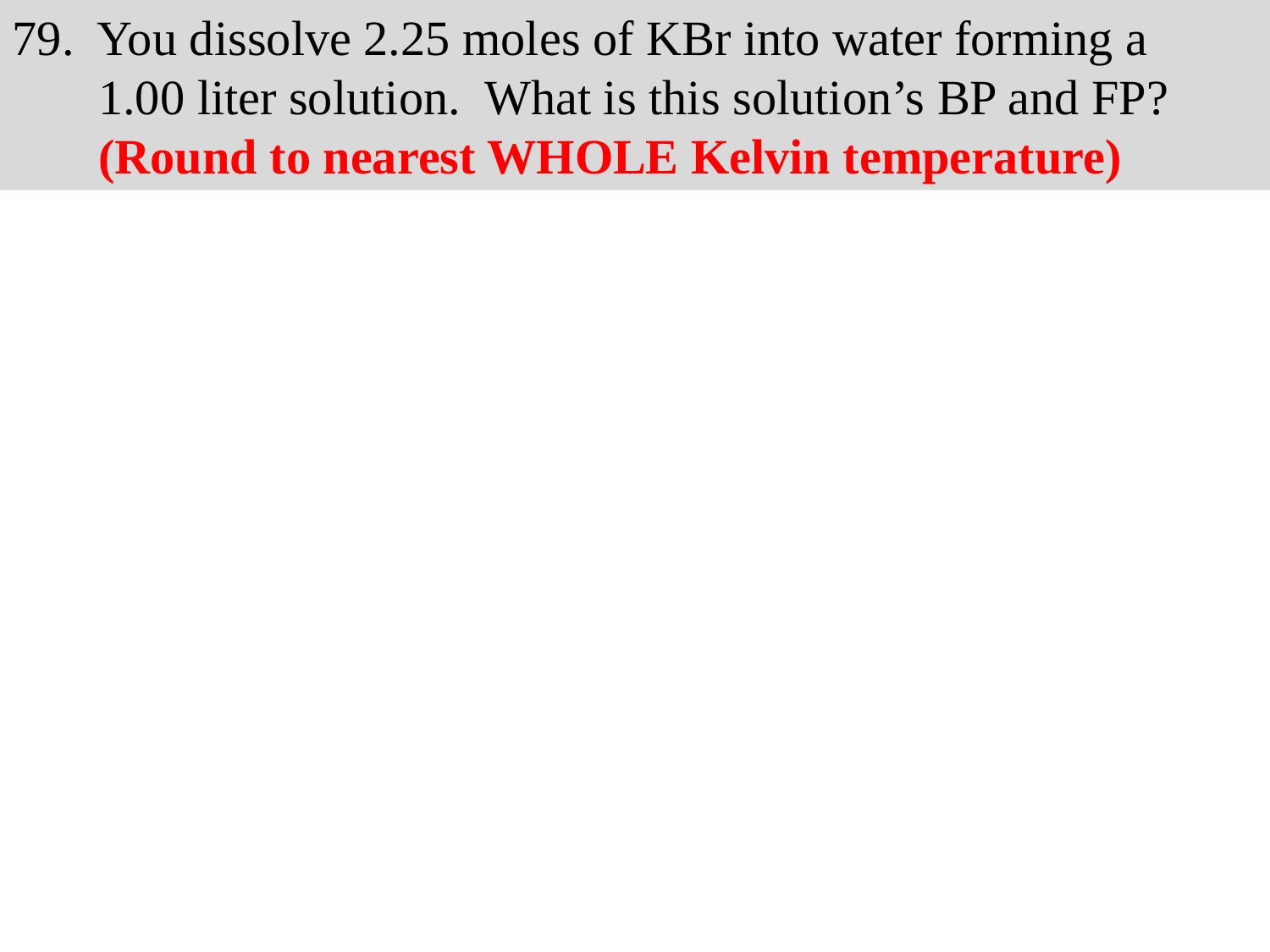

79.  You dissolve 2.25 moles of KBr into water forming a
       1.00 liter solution.  What is this solution’s BP and FP?
       (Round to nearest WHOLE Kelvin temperature)